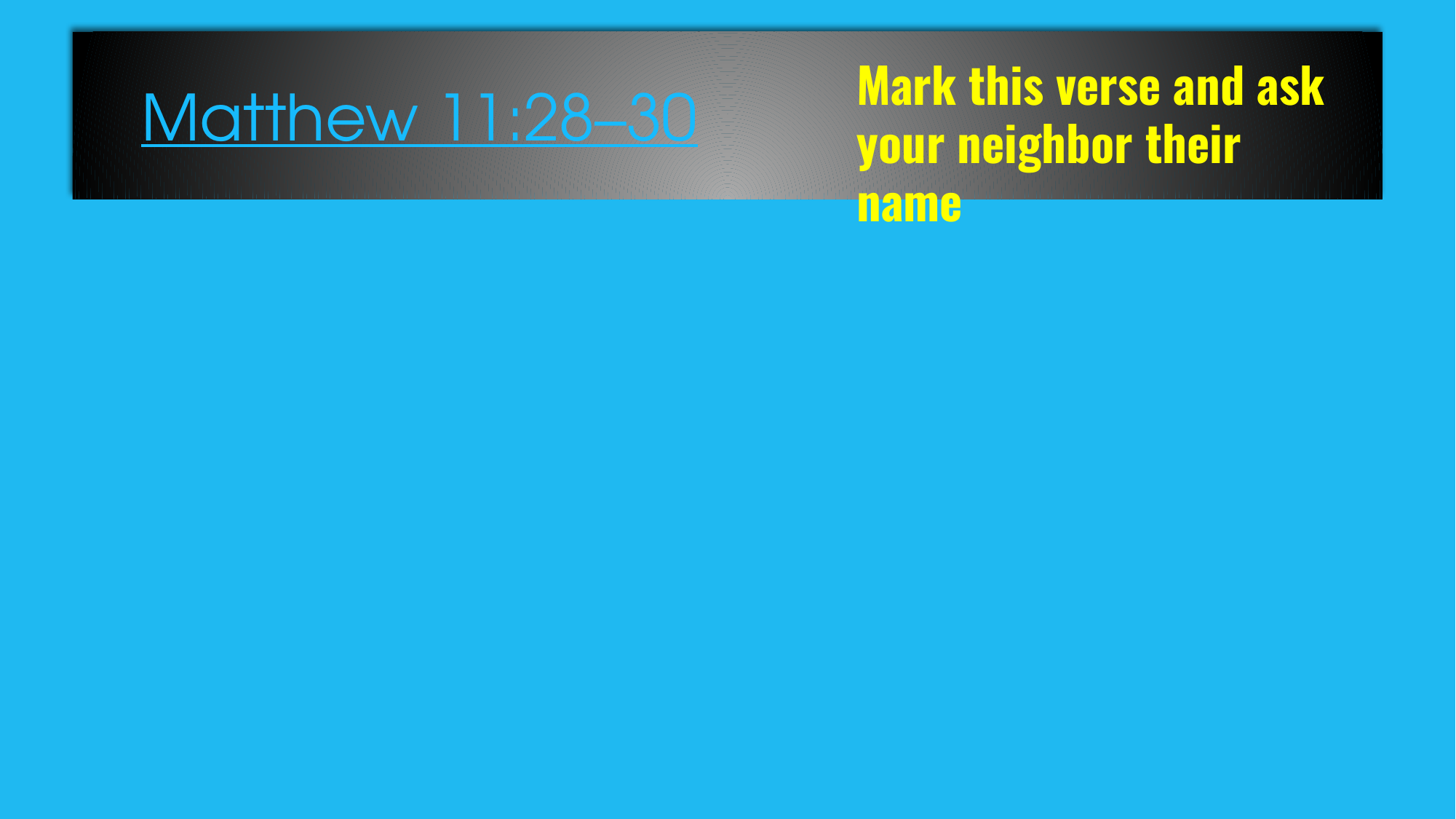

# Matthew 11:28–30
Mark this verse and ask your neighbor their name